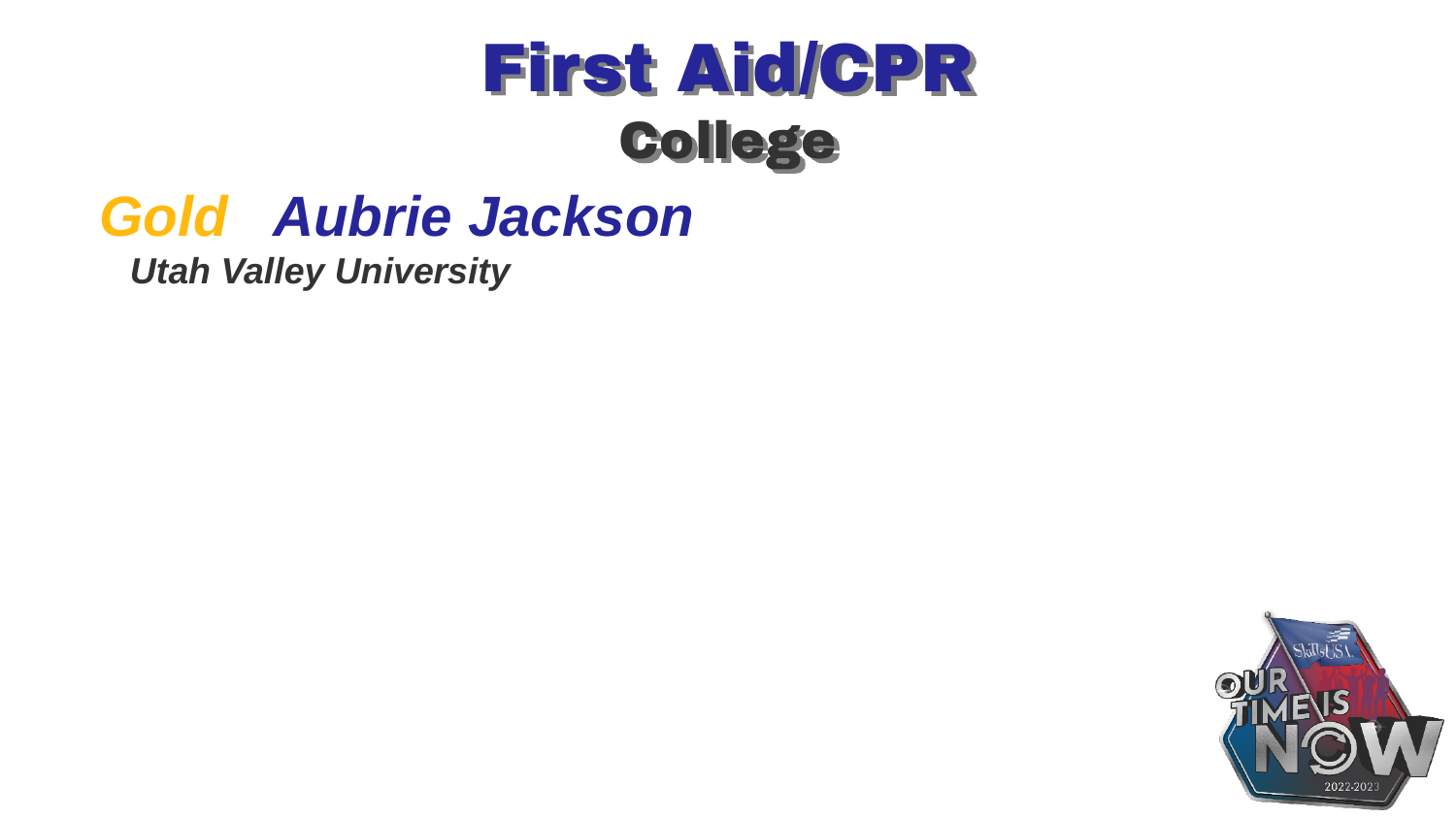

# First Aid/CPR College
Gold   Aubrie Jackson
   Utah Valley University